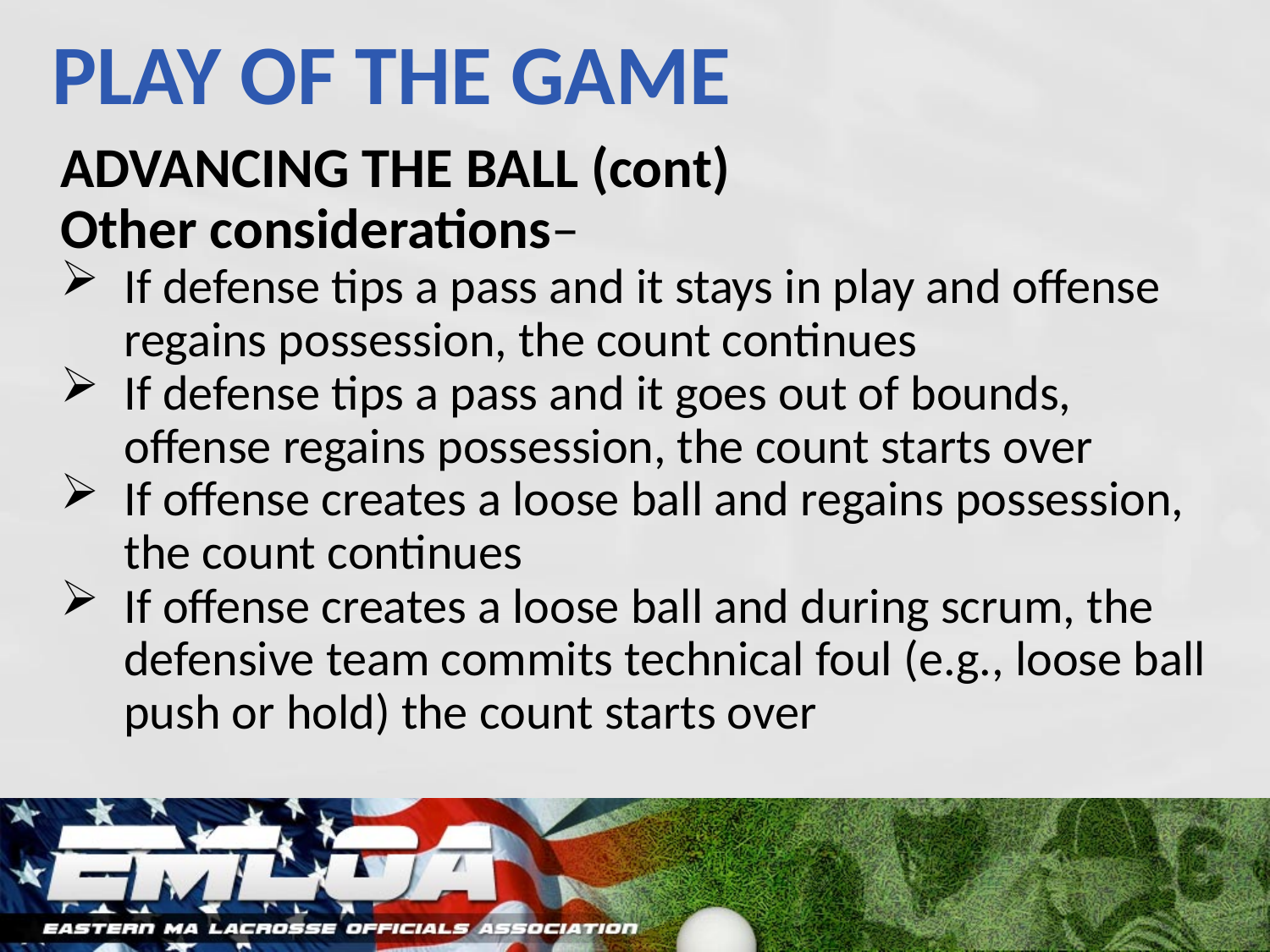

PLAY OF THE GAME
ADVANCING THE BALL (cont)
Other considerations–
If defense tips a pass and it stays in play and offense regains possession, the count continues
If defense tips a pass and it goes out of bounds, offense regains possession, the count starts over
If offense creates a loose ball and regains possession, the count continues
If offense creates a loose ball and during scrum, the defensive team commits technical foul (e.g., loose ball push or hold) the count starts over